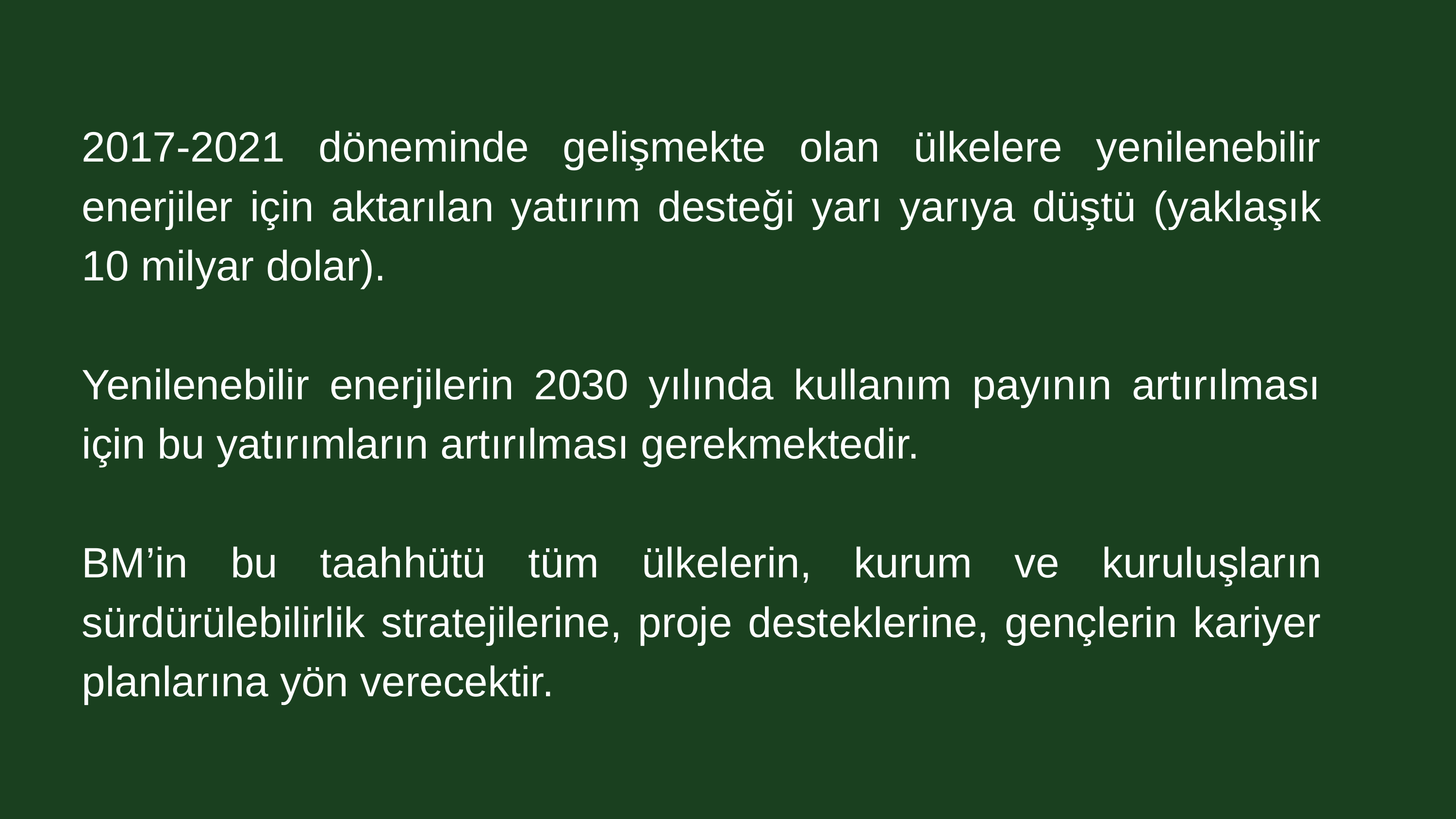

2017-2021 döneminde gelişmekte olan ülkelere yenilenebilir enerjiler için aktarılan yatırım desteği yarı yarıya düştü (yaklaşık 10 milyar dolar).

Yenilenebilir enerjilerin 2030 yılında kullanım payının artırılması için bu yatırımların artırılması gerekmektedir.

BM’in bu taahhütü tüm ülkelerin, kurum ve kuruluşların sürdürülebilirlik stratejilerine, proje desteklerine, gençlerin kariyer planlarına yön verecektir.